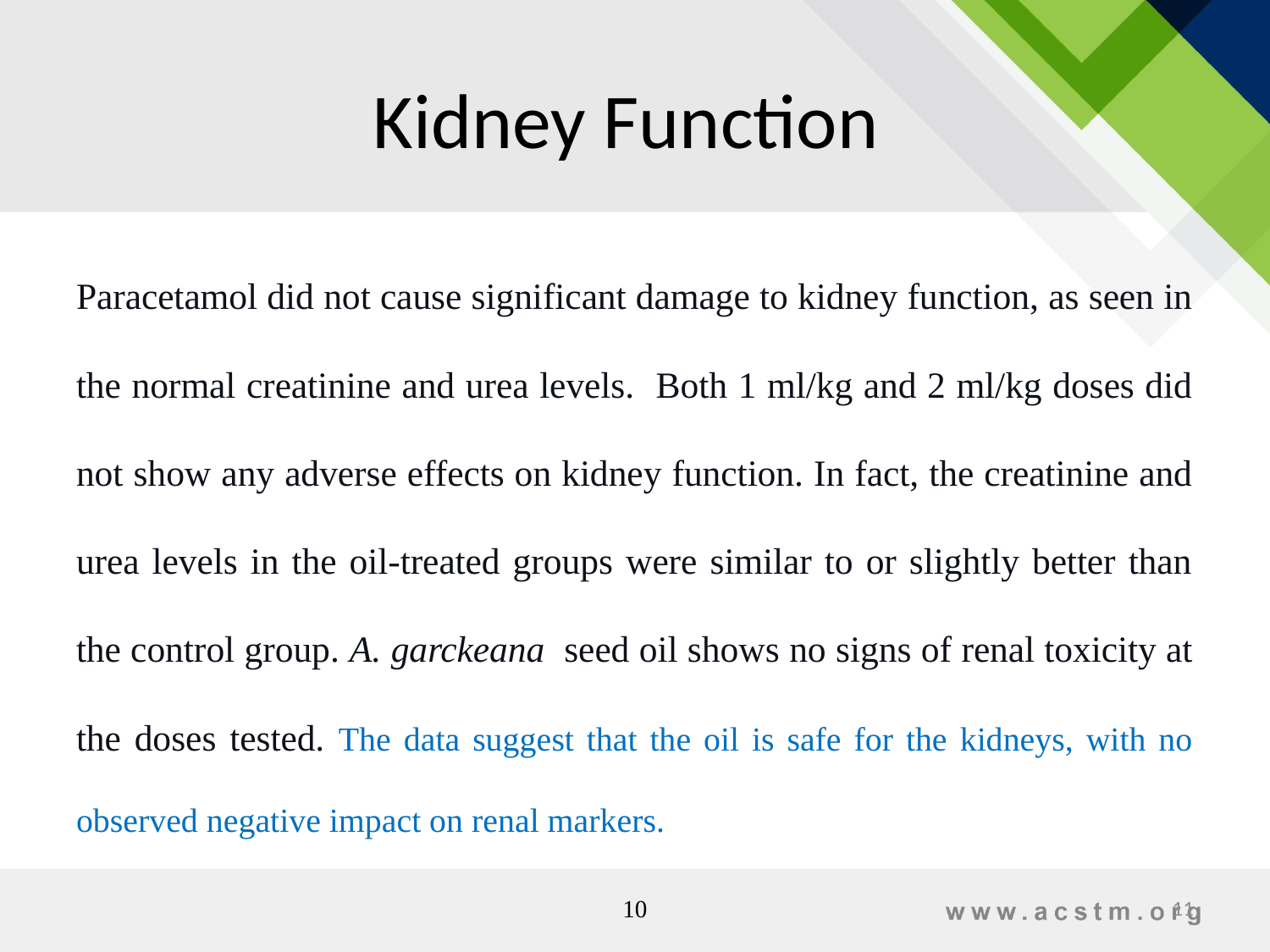

# Kidney Function
Paracetamol did not cause significant damage to kidney function, as seen in the normal creatinine and urea levels.  Both 1 ml/kg and 2 ml/kg doses did not show any adverse effects on kidney function. In fact, the creatinine and urea levels in the oil-treated groups were similar to or slightly better than the control group. A. garckeana  seed oil shows no signs of renal toxicity at the doses tested. The data suggest that the oil is safe for the kidneys, with no observed negative impact on renal markers.
10
11